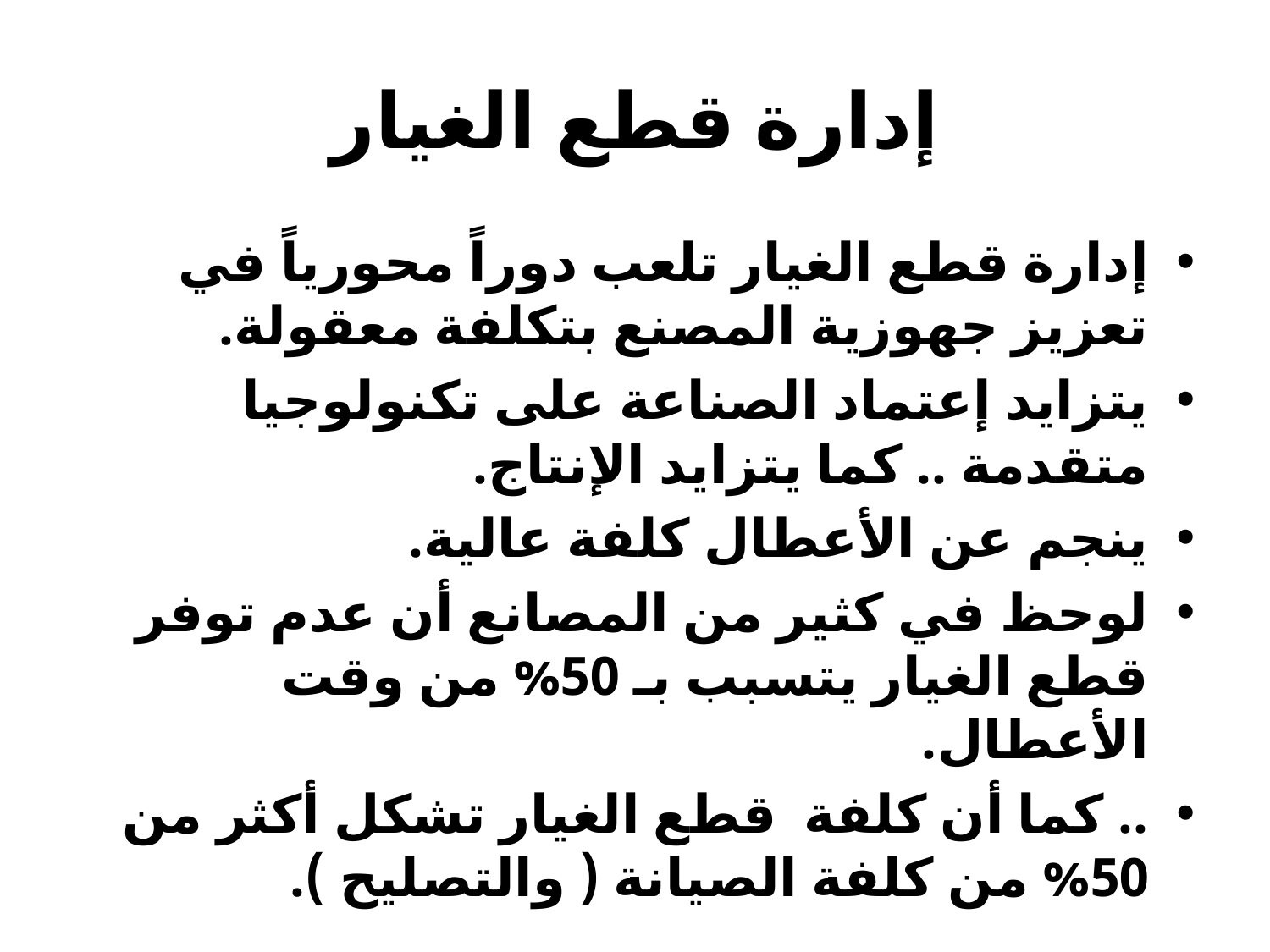

# إدارة قطع الغيار
إدارة قطع الغيار تلعب دوراً محورياً في تعزيز جهوزية المصنع بتكلفة معقولة.
يتزايد إعتماد الصناعة على تكنولوجيا متقدمة .. كما يتزايد الإنتاج.
ينجم عن الأعطال كلفة عالية.
لوحظ في كثير من المصانع أن عدم توفر قطع الغيار يتسبب بـ 50% من وقت الأعطال.
.. كما أن كلفة  قطع الغيار تشكل أكثر من 50% من كلفة الصيانة ( والتصليح ).